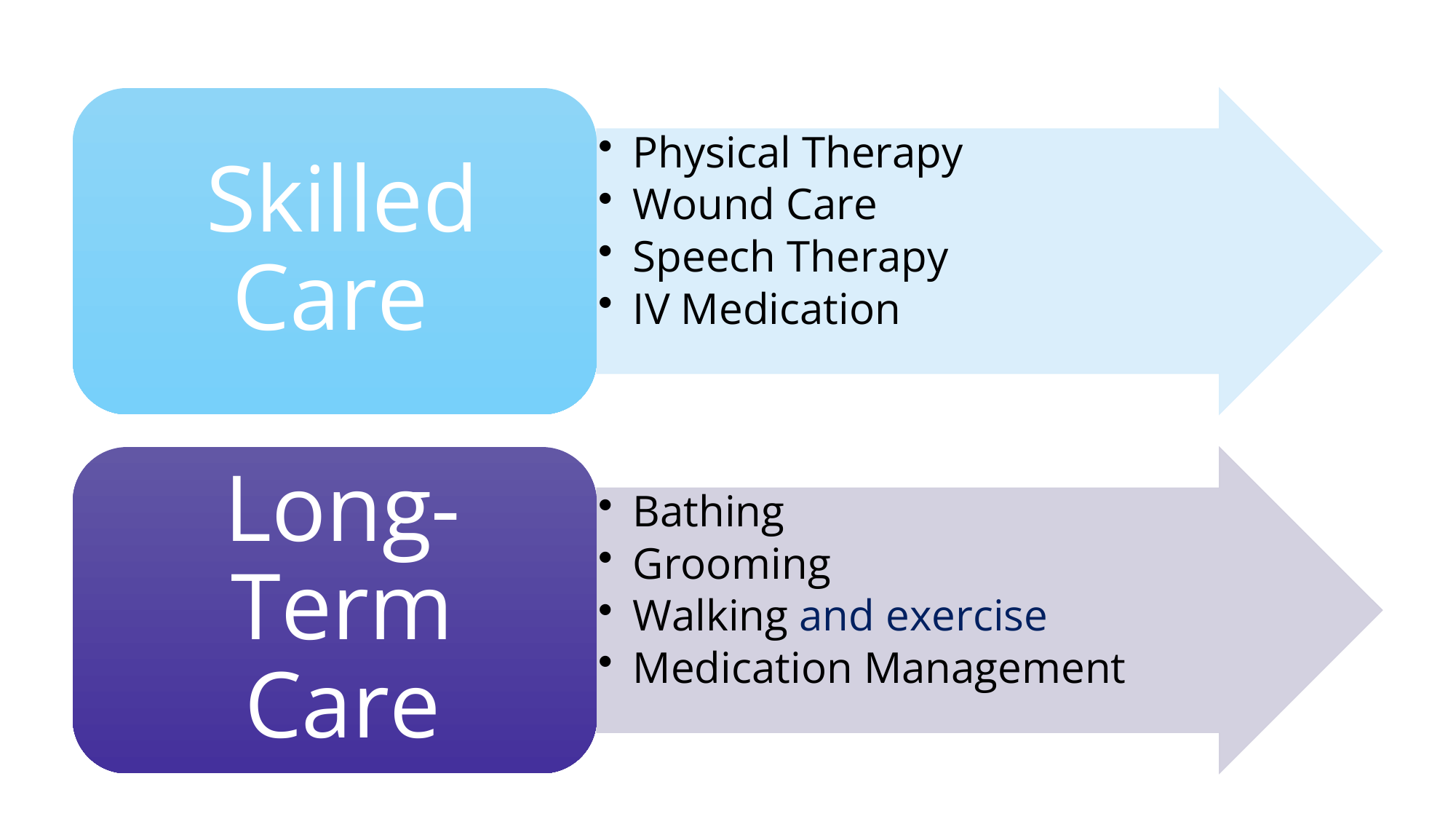

Physical Therapy
Wound Care
Speech Therapy
IV Medication
Skilled Care
Bathing
Grooming
Walking and exercise
Medication Management
Long-Term Care